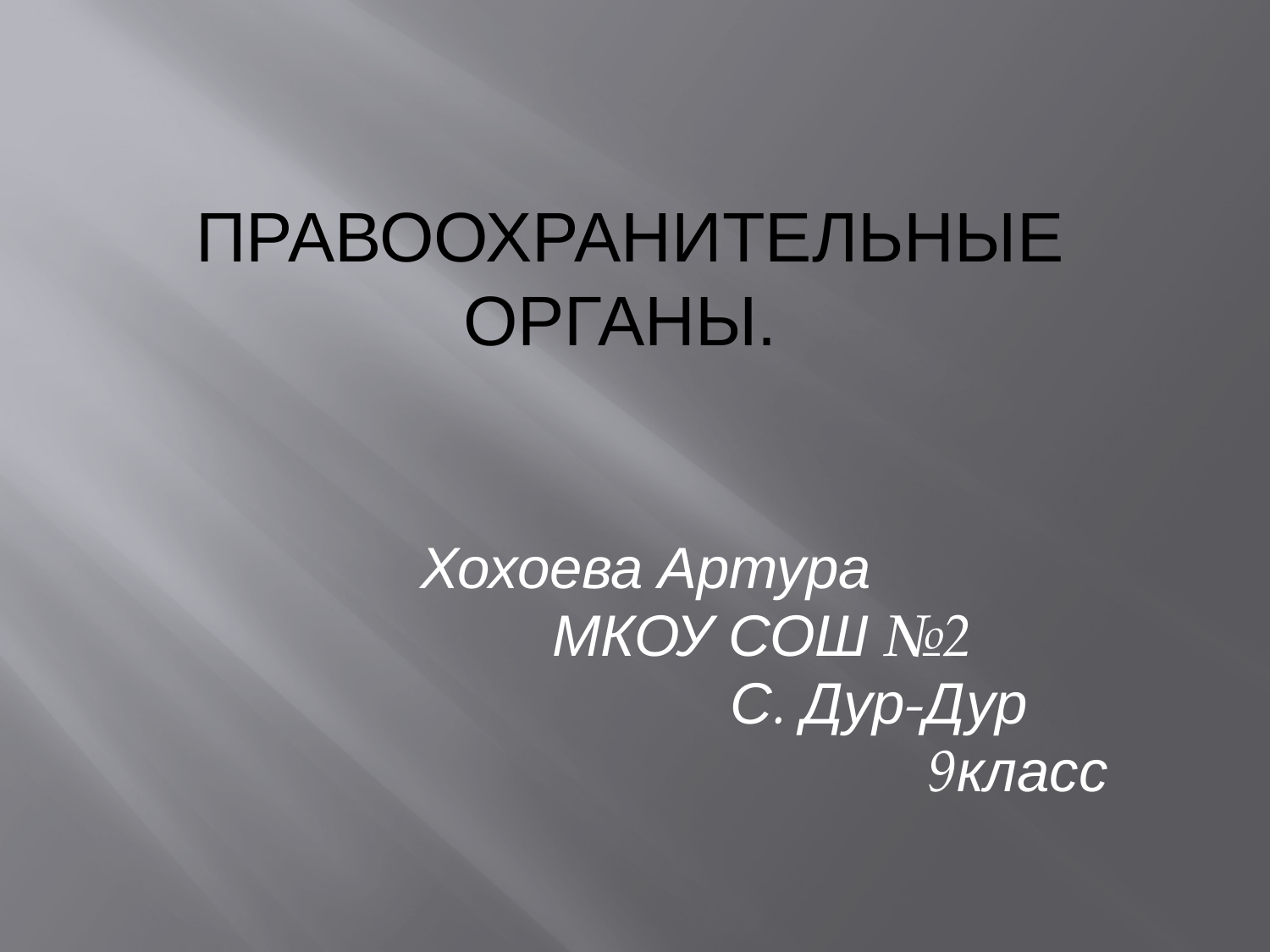

# Правоохранительные органы.

 Хохоева Артура
                  МКОУ СОШ №2
                                 С. Дур-Дур
                                                   9класс